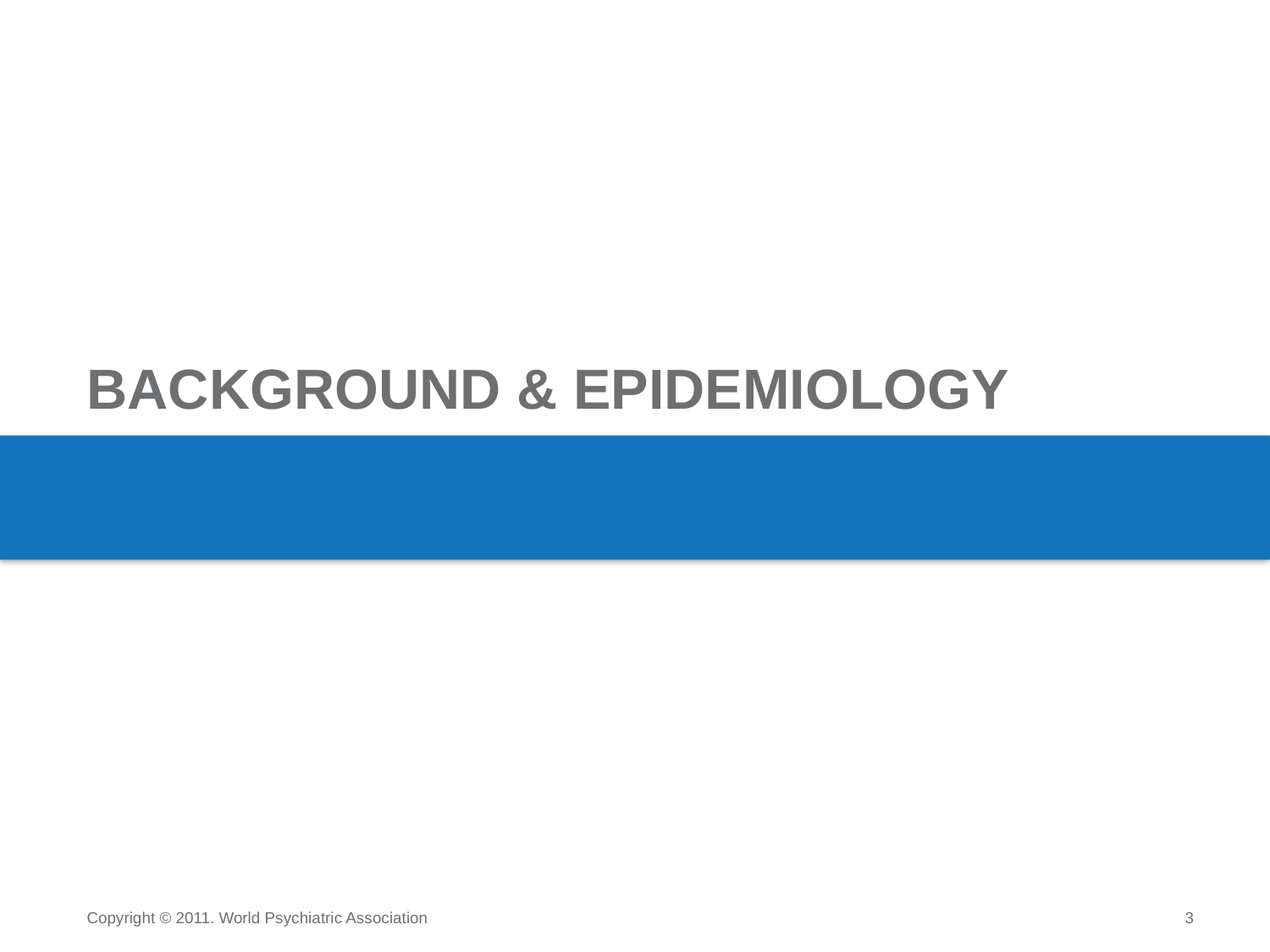

# Background & Epidemiology
Copyright © 2011. World Psychiatric Association
3